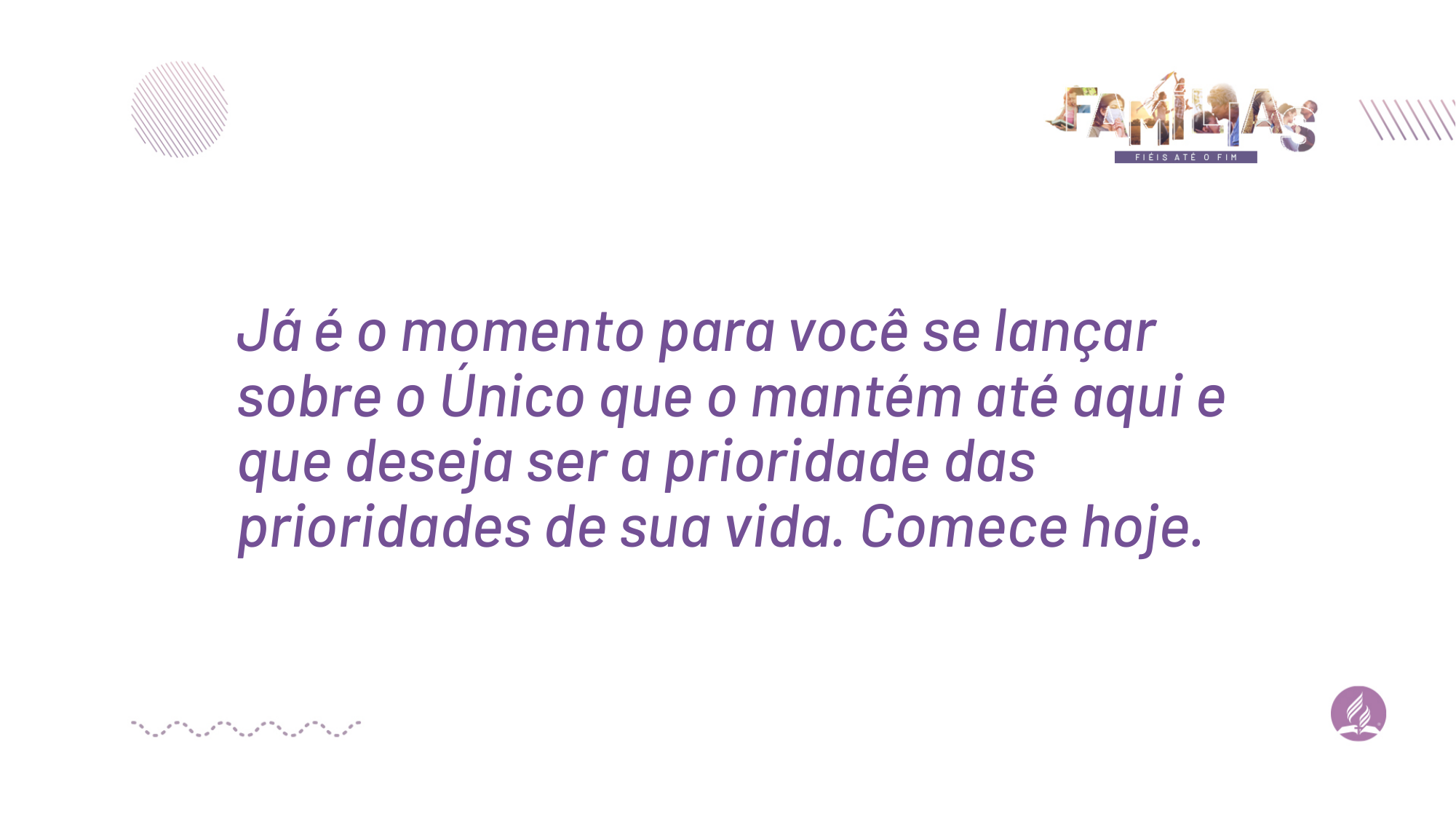

Já é o momento para você se lançar sobre o Único que o mantém até aqui e que deseja ser a prioridade das prioridades de sua vida. Comece hoje.